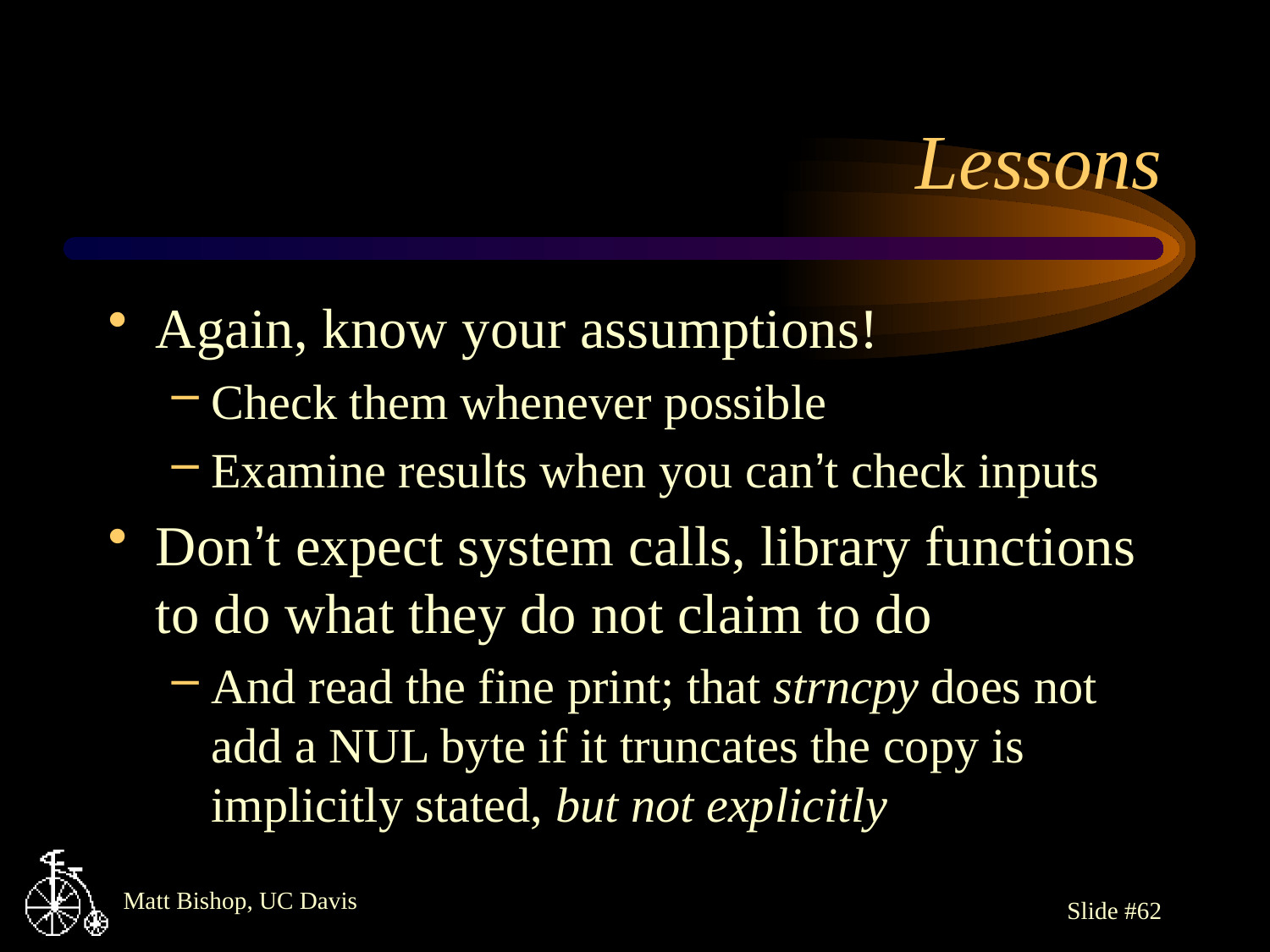

# Lessons
Again, know your assumptions!
Check them whenever possible
Examine results when you can’t check inputs
Don’t expect system calls, library functions to do what they do not claim to do
And read the fine print; that strncpy does not add a NUL byte if it truncates the copy is implicitly stated, but not explicitly
Slide #62